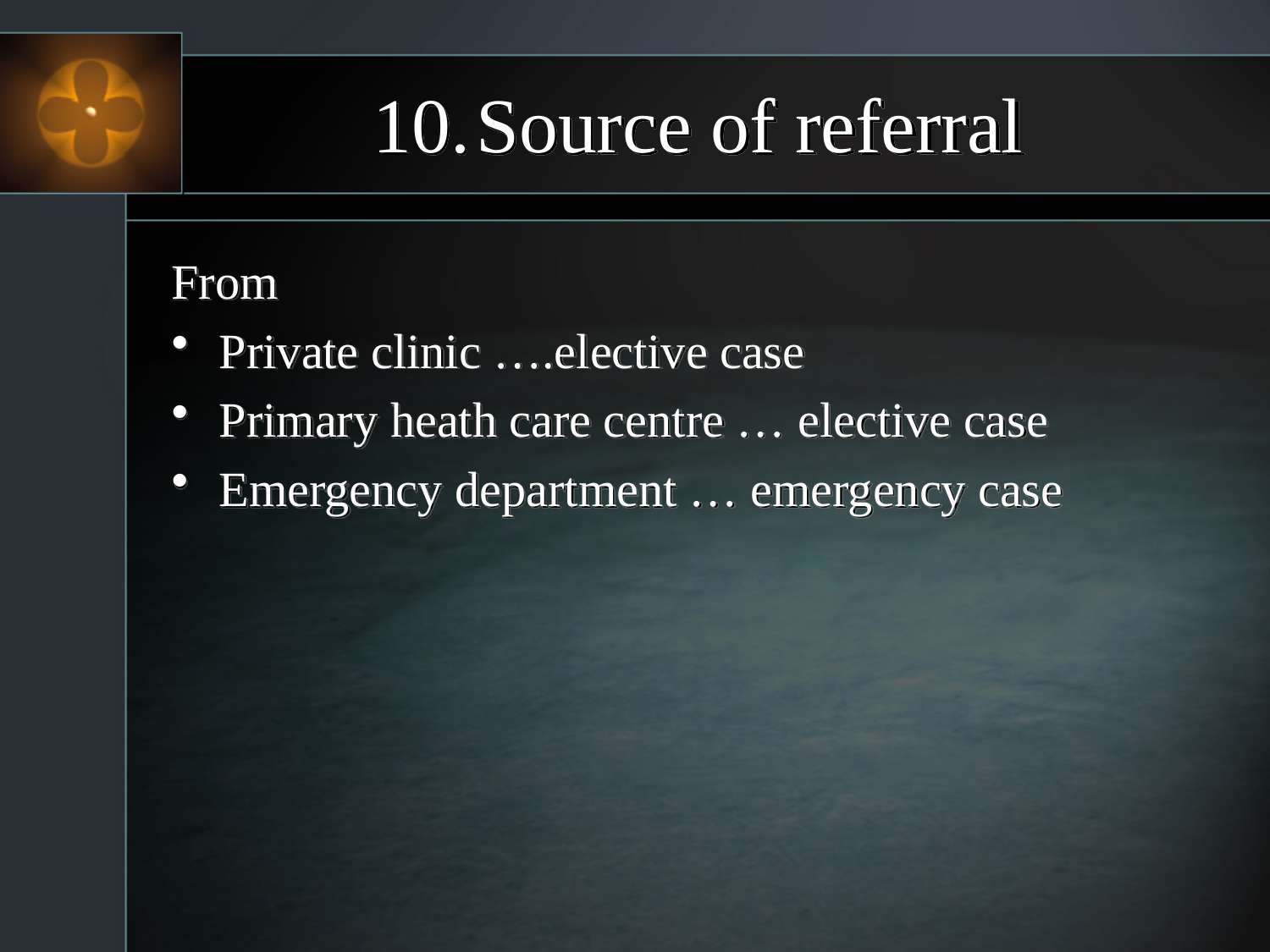

# Source of referral
From
Private clinic ….elective case
Primary heath care centre … elective case
Emergency department … emergency case